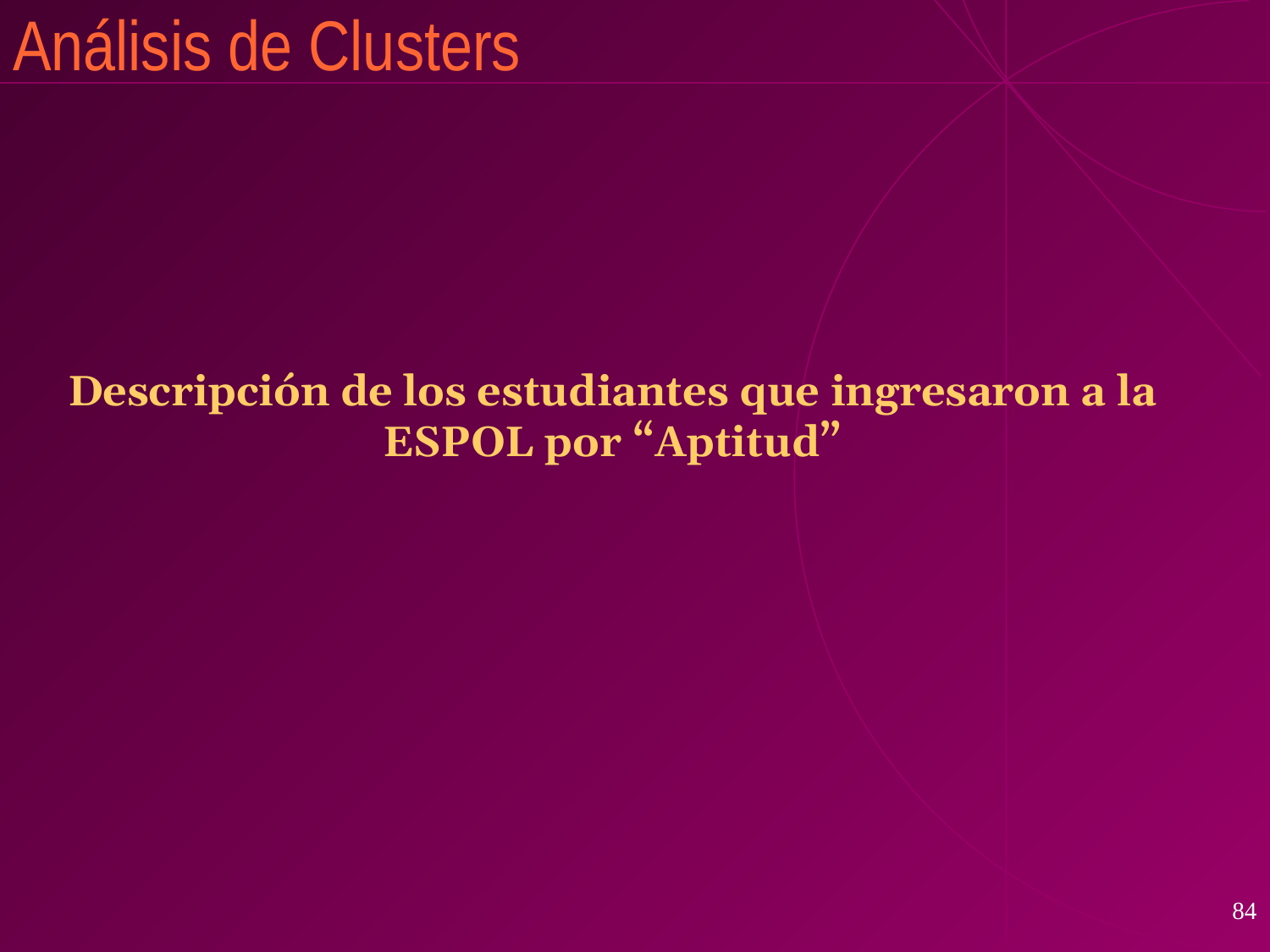

#
Análisis de Clusters

Descripción de los estudiantes que ingresaron a la
ESPOL por “Aptitud”

84